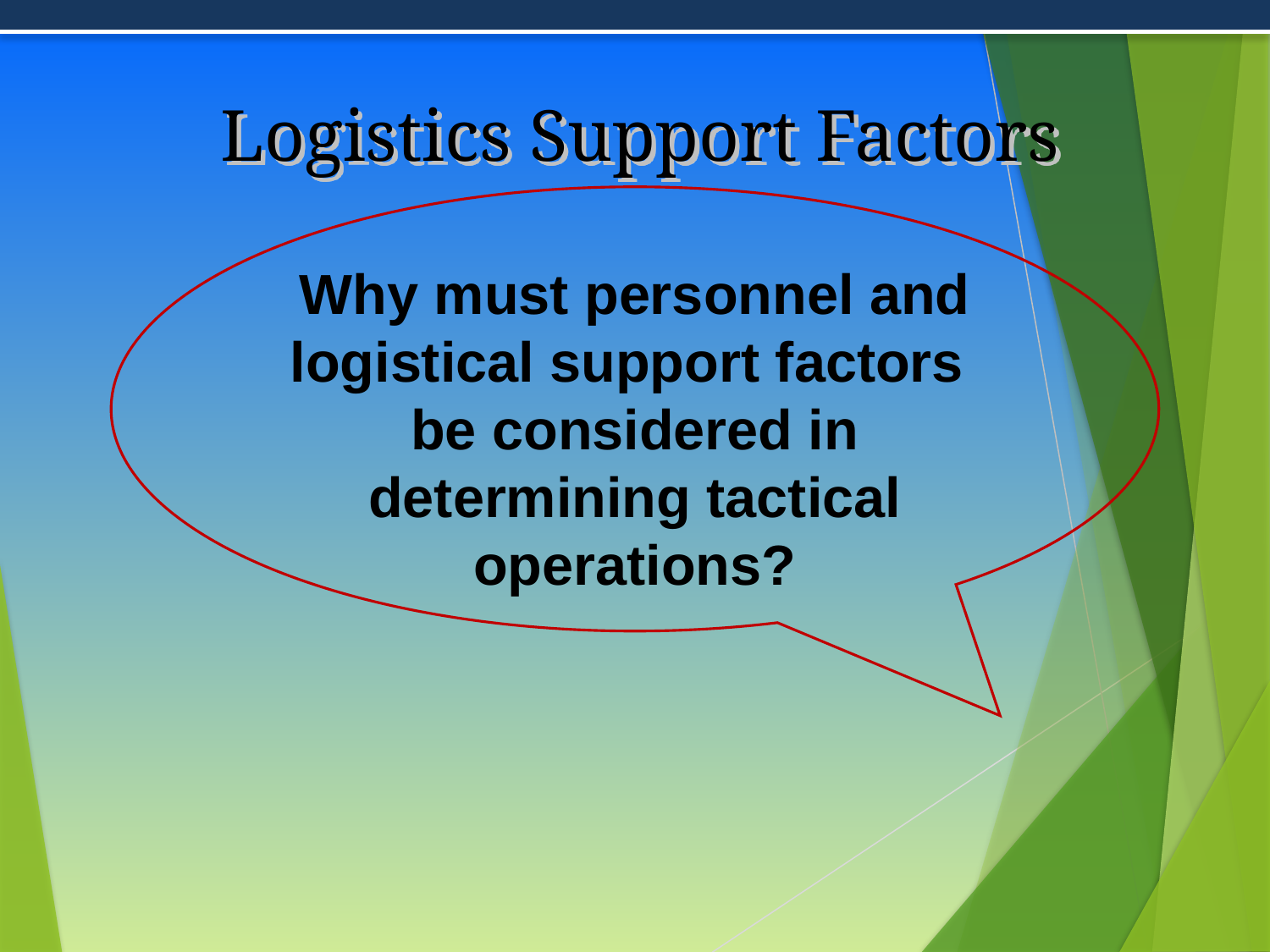

# Logistics Support Factors
Why must personnel and logistical support factors  be considered in determining tactical operations?